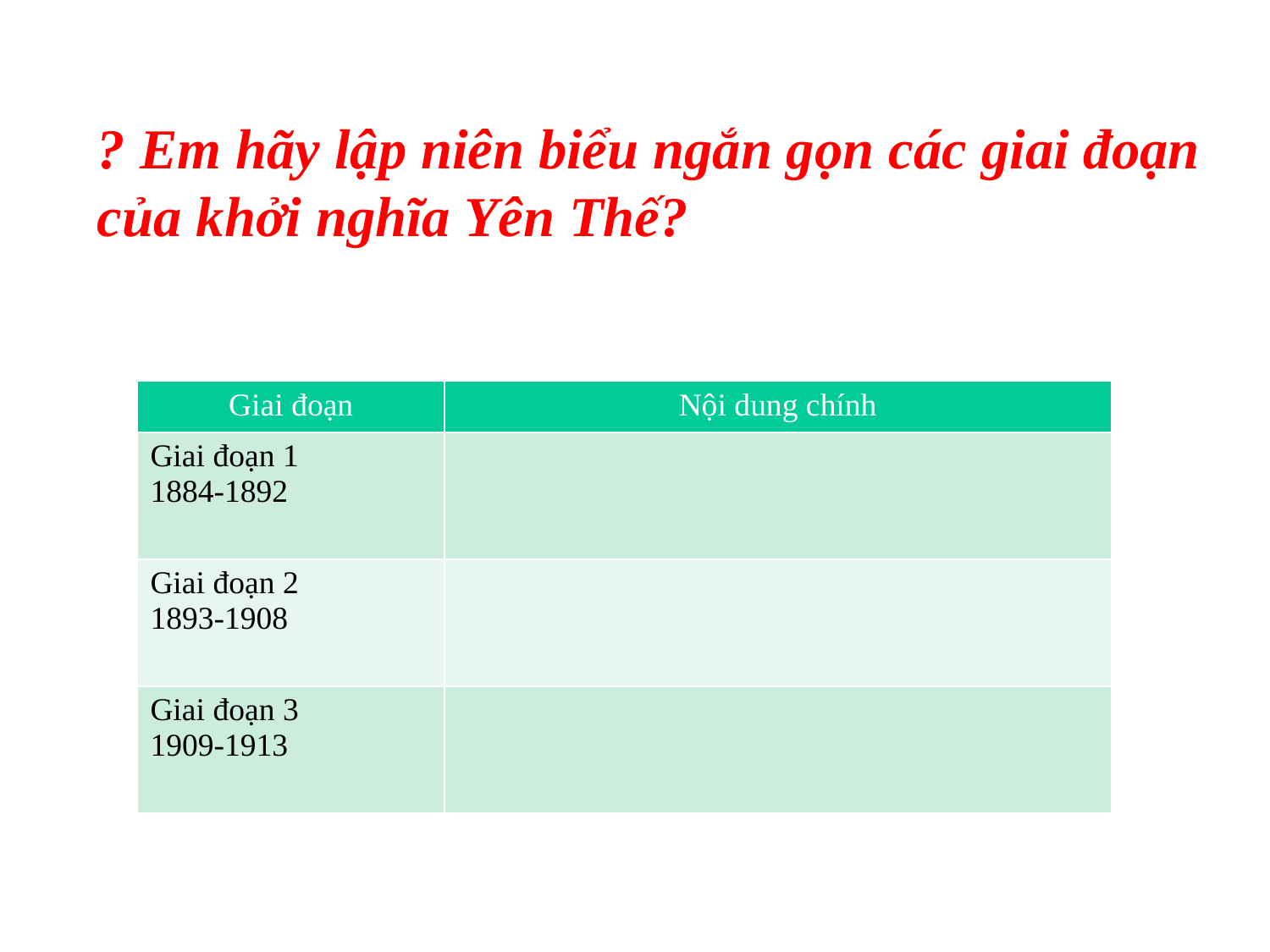

? Em hãy lập niên biểu ngắn gọn các giai đoạn của khởi nghĩa Yên Thế?
| Giai đoạn | Nội dung chính |
| --- | --- |
| Giai đoạn 1 1884-1892 |  |
| Giai đoạn 2 1893-1908 |  |
| Giai đoạn 3 1909-1913 |  |